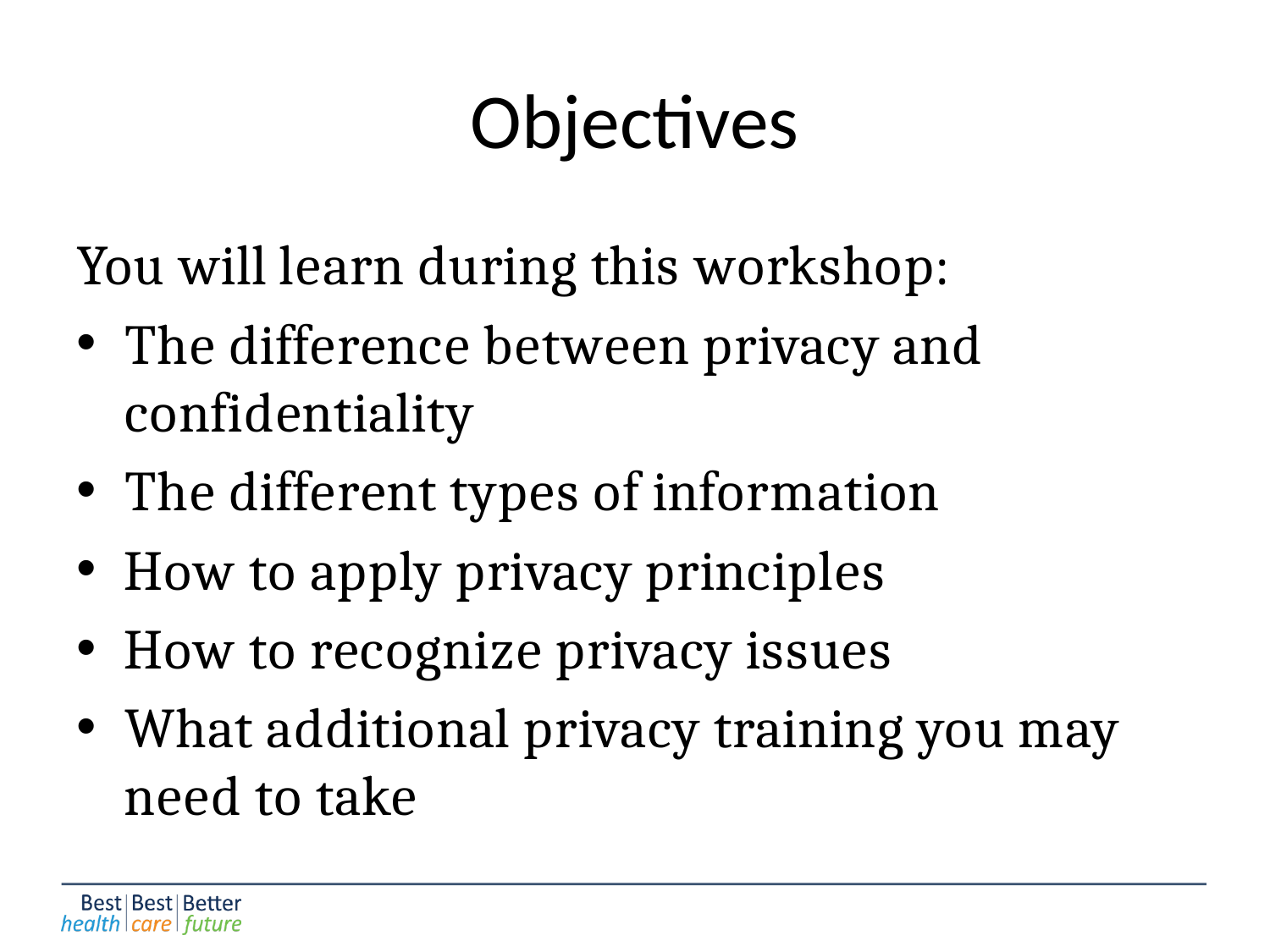

# Objectives
You will learn during this workshop:
The difference between privacy and confidentiality
The different types of information
How to apply privacy principles
How to recognize privacy issues
What additional privacy training you may need to take